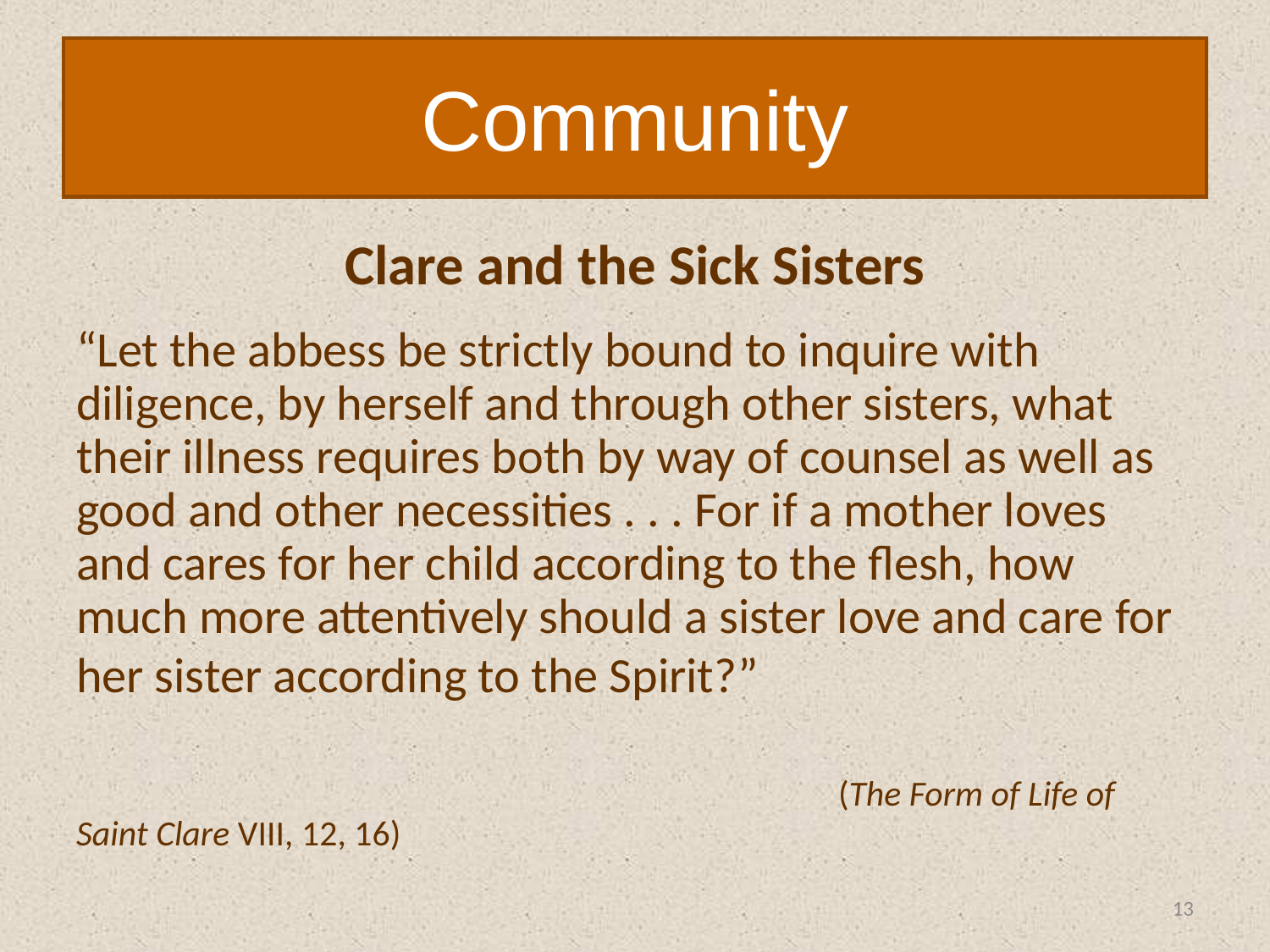

Community
Clare and the Sick Sisters
“Let the abbess be strictly bound to inquire with diligence, by herself and through other sisters, what their illness requires both by way of counsel as well as good and other necessities . . . For if a mother loves and cares for her child according to the flesh, how much more attentively should a sister love and care for her sister according to the Spirit?”
						(The Form of Life of Saint Clare VIII, 12, 16)
13